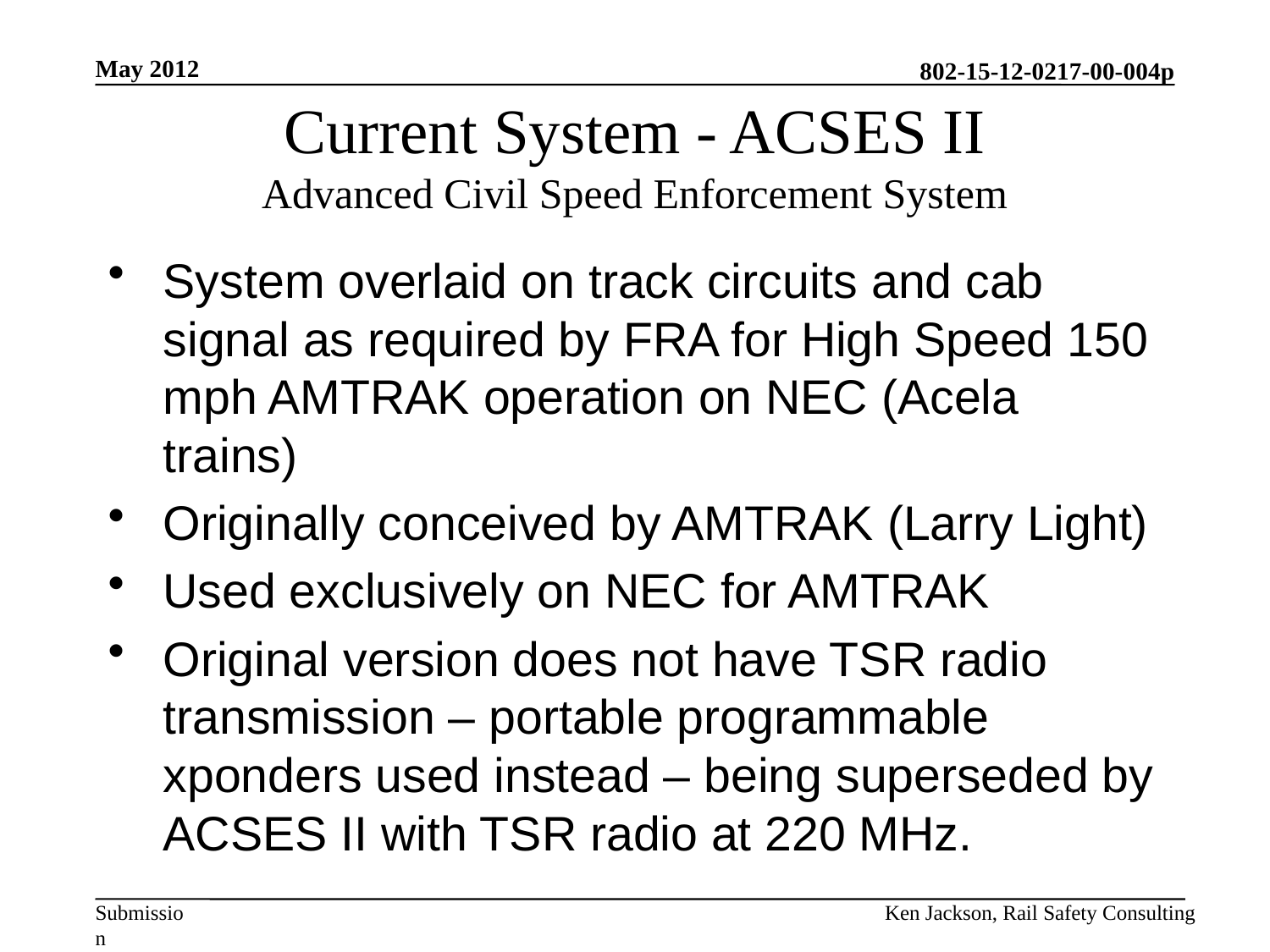

May 2012
# Current System - ACSES II Advanced Civil Speed Enforcement System
System overlaid on track circuits and cab signal as required by FRA for High Speed 150 mph AMTRAK operation on NEC (Acela trains)
Originally conceived by AMTRAK (Larry Light)
Used exclusively on NEC for AMTRAK
Original version does not have TSR radio transmission – portable programmable  xponders used instead – being superseded by ACSES II with TSR radio at 220 MHz.

Ken Jackson, Rail Safety Consulting